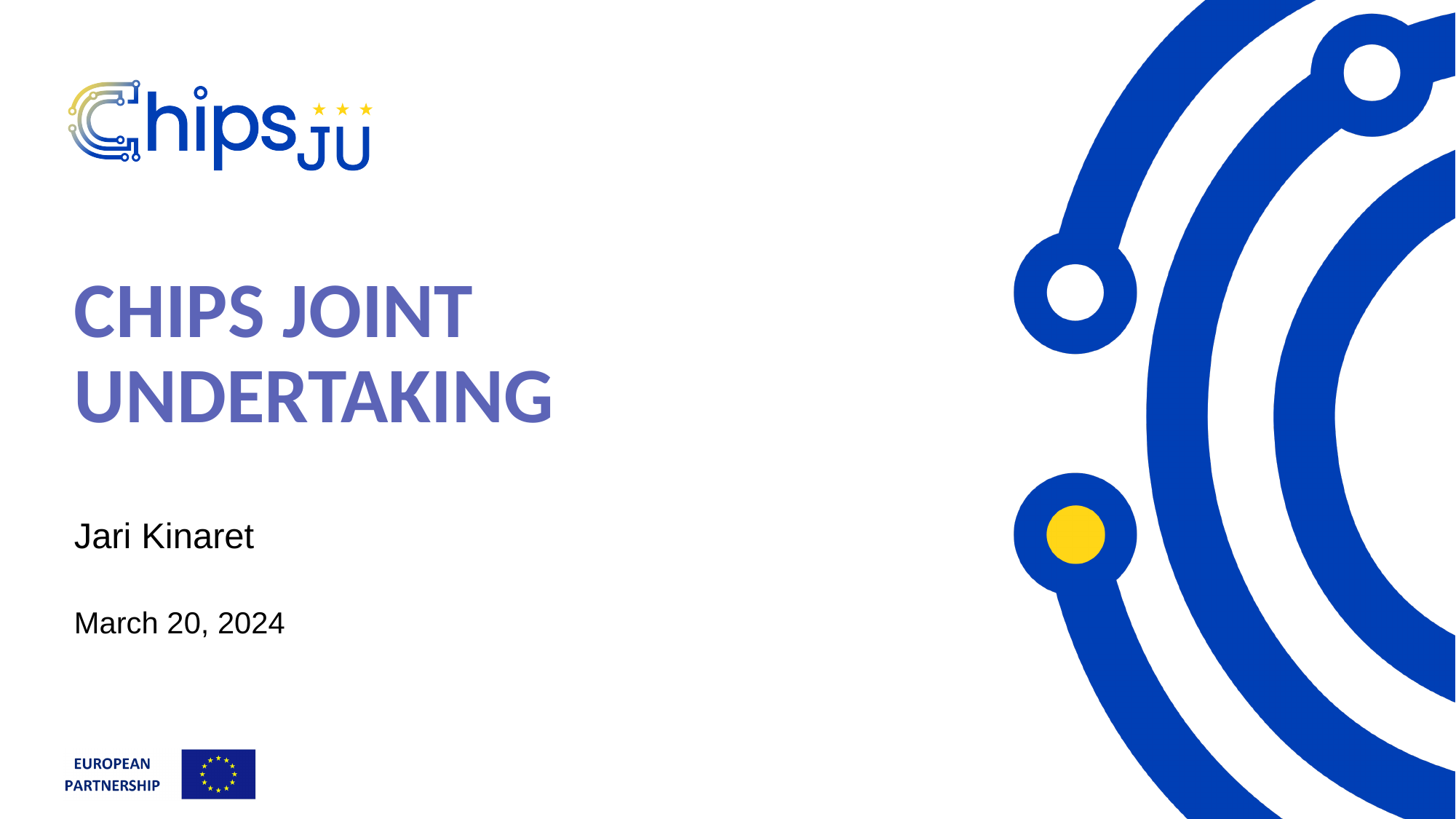

# Chips Joint Undertaking
Jari Kinaret
March 20, 2024